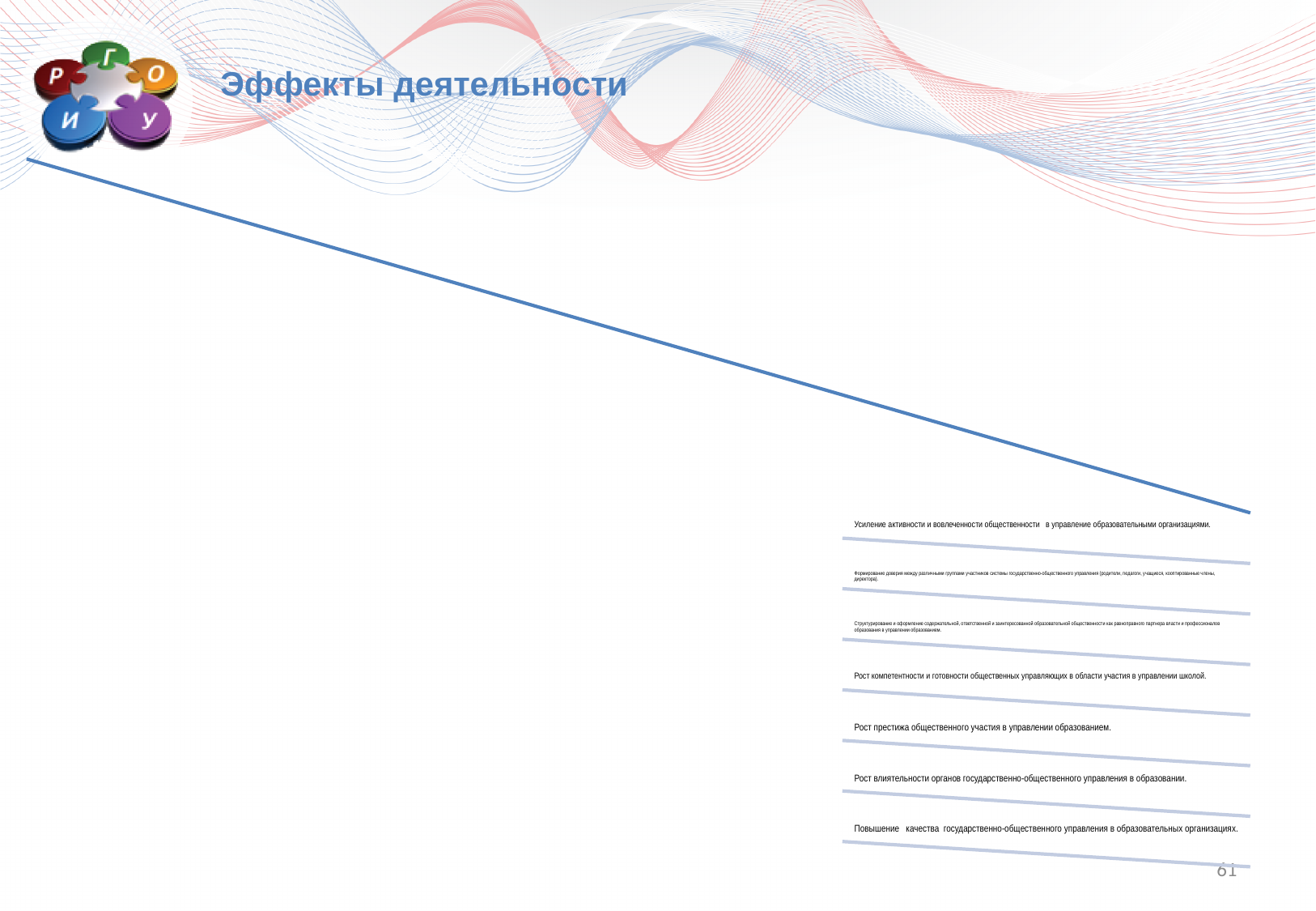

Эффекты деятельности
Формирование доверия между различными группами участников системы государственно-общественного управления (родители, педагоги, учащиеся, кооптированные члены, директора).
Структурирование и оформление содержательной, ответственной и заинтересованной образовательной общественности как равноправного партнера власти и профессионалов образования в управлении образованием.
Рост компетентности и готовности общественных управляющих в области участия в управлении школой.
Рост престижа общественного участия в управлении образованием.
Рост влиятельности органов государственно-общественного управления в образовании.
Повышение   качества  государственно-общественного управления в образовательных организациях.
Усиление активности и вовлеченности общественности   в управление образовательными организациями.
61